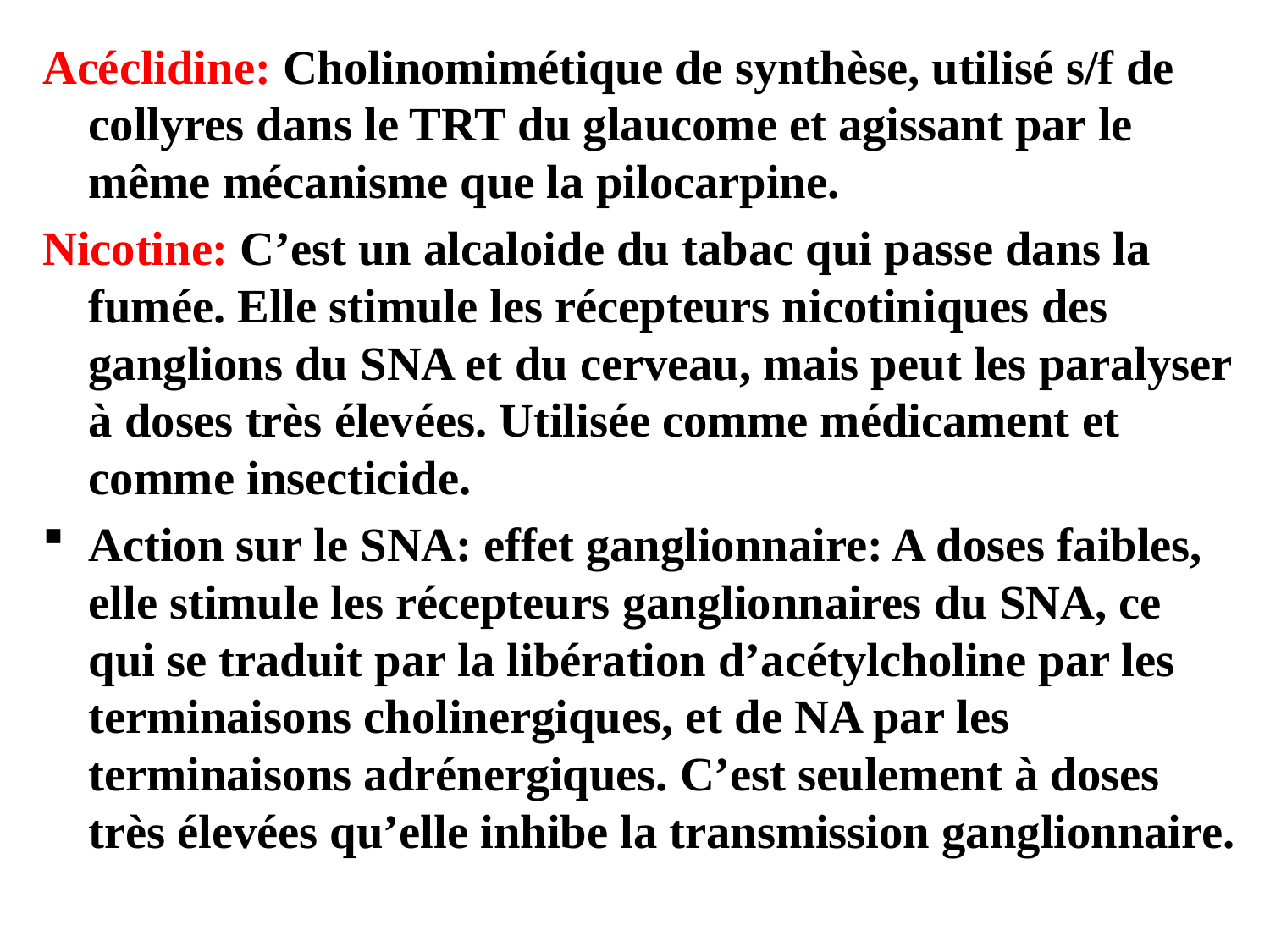

Acéclidine: Cholinomimétique de synthèse, utilisé s/f de collyres dans le TRT du glaucome et agissant par le même mécanisme que la pilocarpine.
Nicotine: C’est un alcaloide du tabac qui passe dans la fumée. Elle stimule les récepteurs nicotiniques des ganglions du SNA et du cerveau, mais peut les paralyser à doses très élevées. Utilisée comme médicament et comme insecticide.
Action sur le SNA: effet ganglionnaire: A doses faibles, elle stimule les récepteurs ganglionnaires du SNA, ce qui se traduit par la libération d’acétylcholine par les terminaisons cholinergiques, et de NA par les terminaisons adrénergiques. C’est seulement à doses très élevées qu’elle inhibe la transmission ganglionnaire.